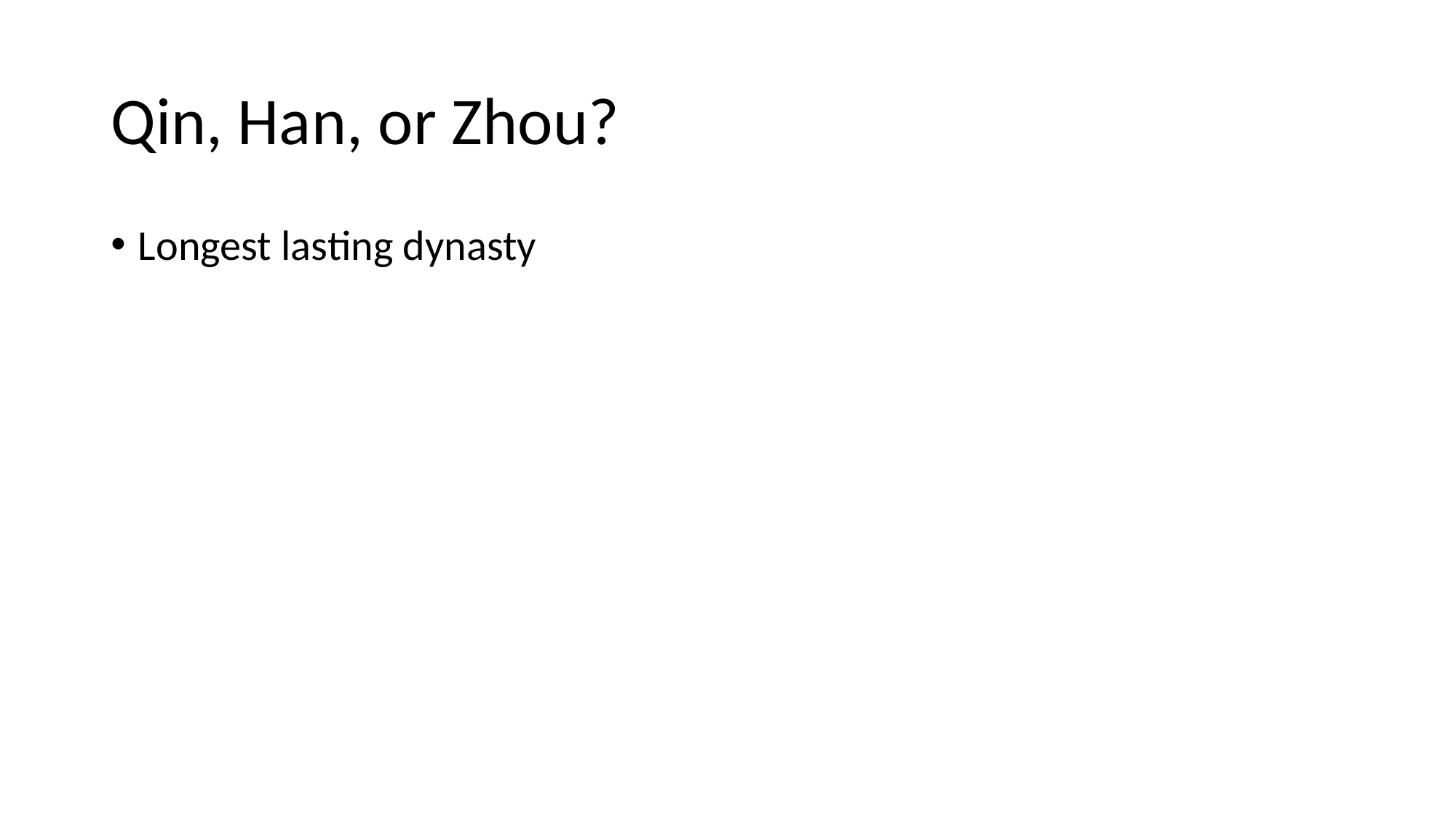

# Qin, Han, or Zhou?
Longest lasting dynasty